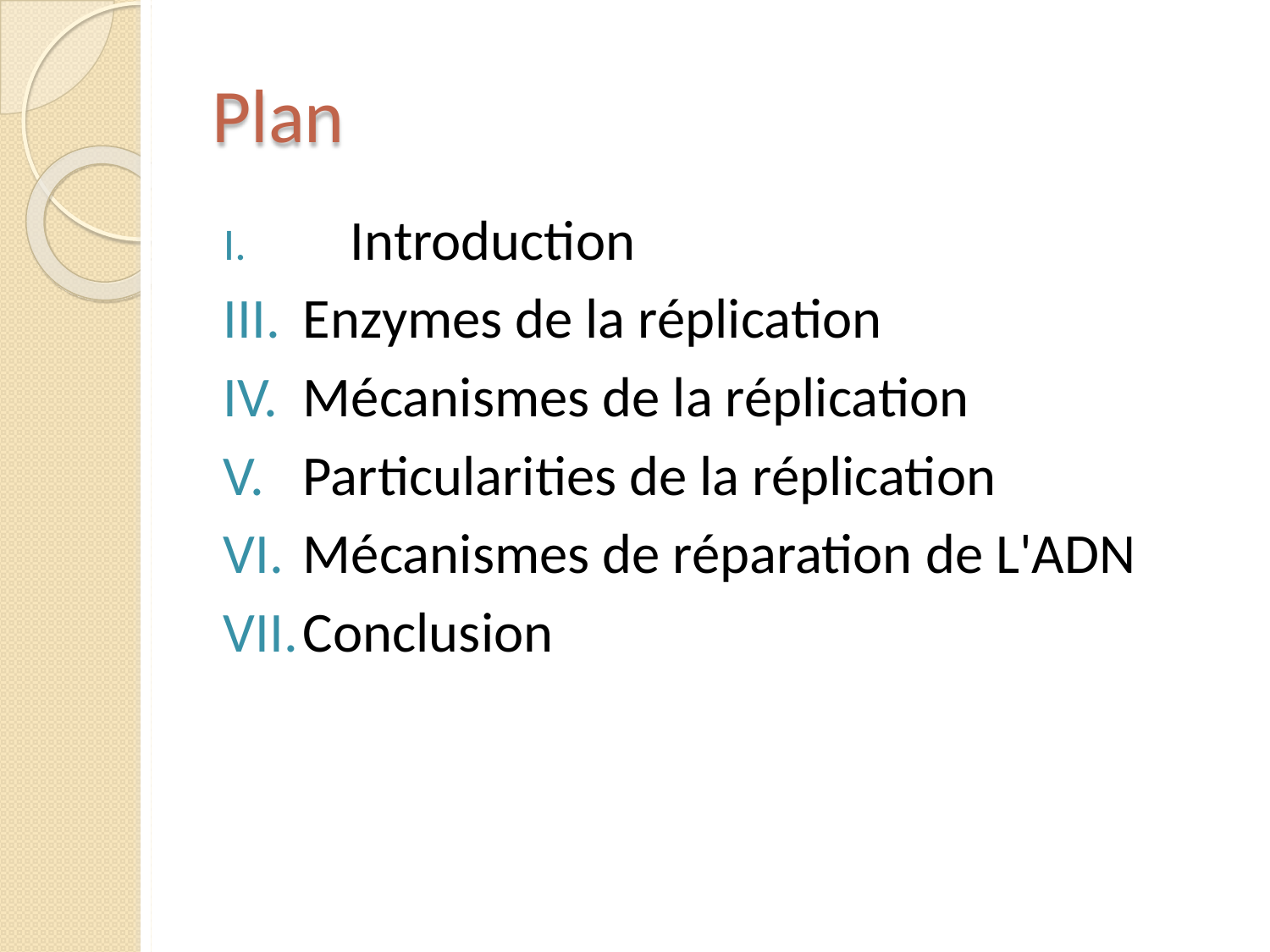

# Plan

I.	Introduction
Enzymes de la réplication
Mécanismes de la réplication
Particularities de la réplication
Mécanismes de réparation de L'ADN
Conclusion